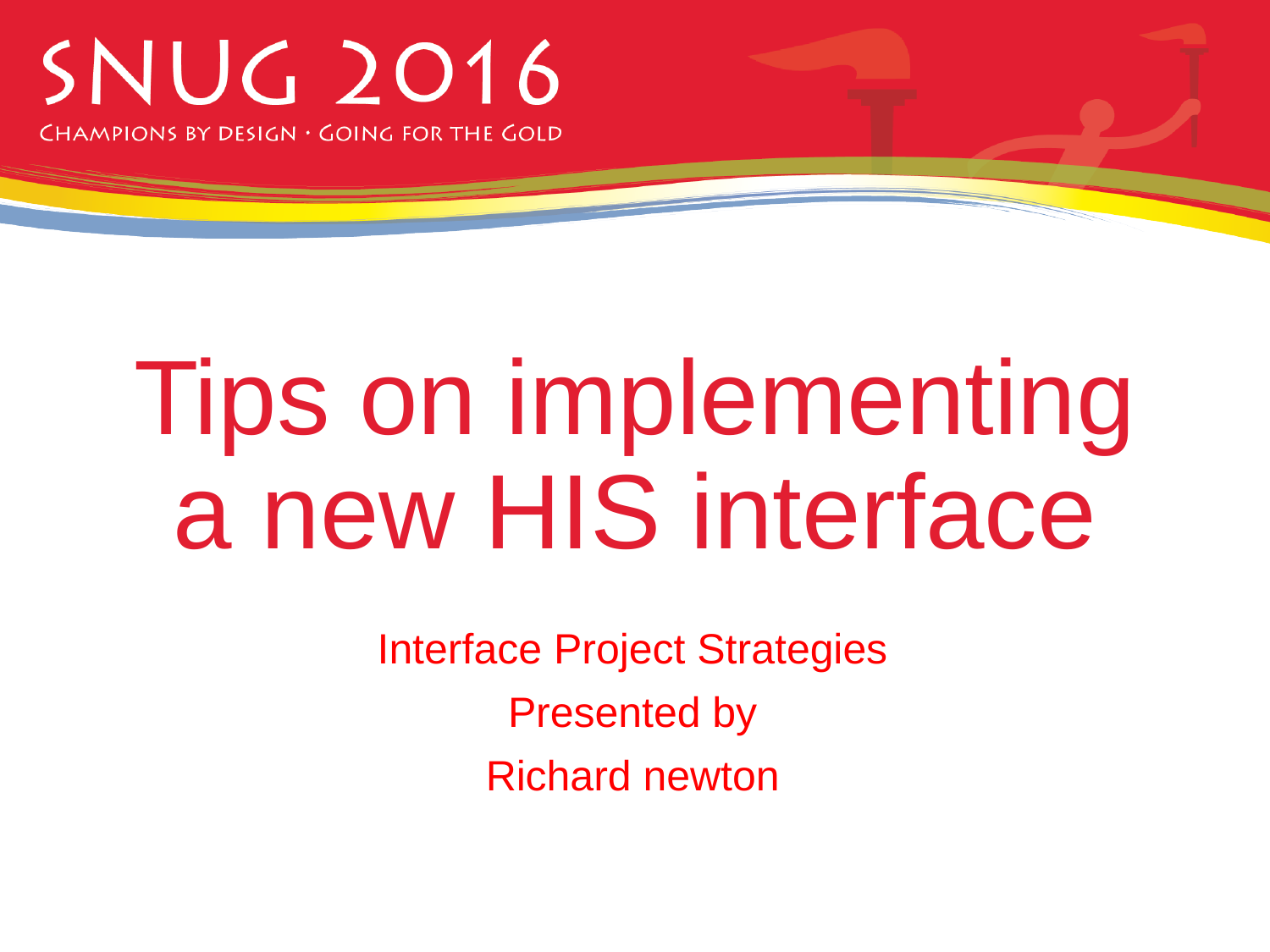

# Tips on implementing a new HIS interface
Interface Project Strategies
Presented by
Richard newton